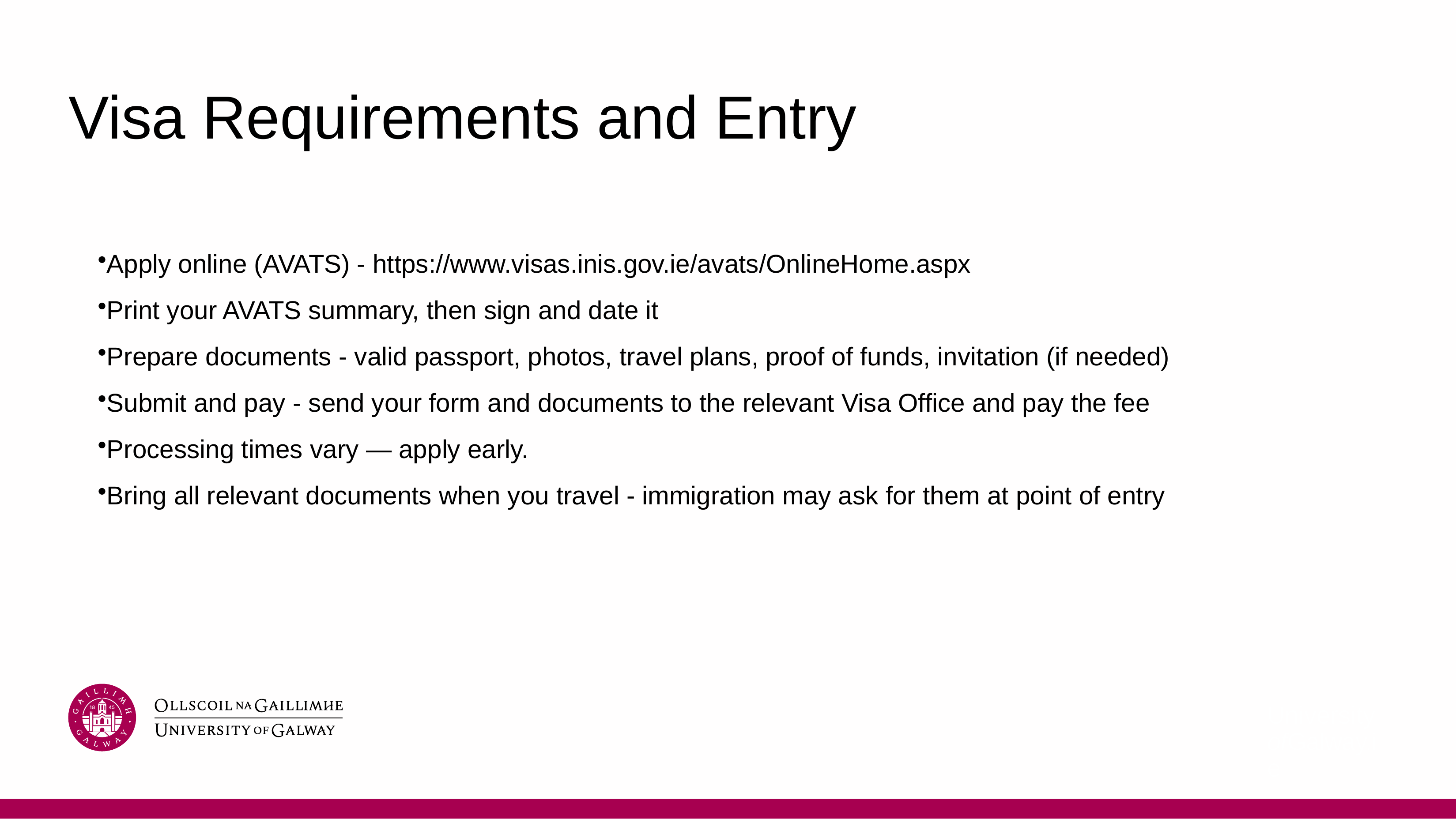

# Visa Requirements and Entry
Apply online (AVATS) - https://www.visas.inis.gov.ie/avats/OnlineHome.aspx
Print your AVATS summary, then sign and date it
Prepare documents - valid passport, photos, travel plans, proof of funds, invitation (if needed)
Submit and pay - send your form and documents to the relevant Visa Office and pay the fee
Processing times vary — apply early.
Bring all relevant documents when you travel - immigration may ask for them at point of entry